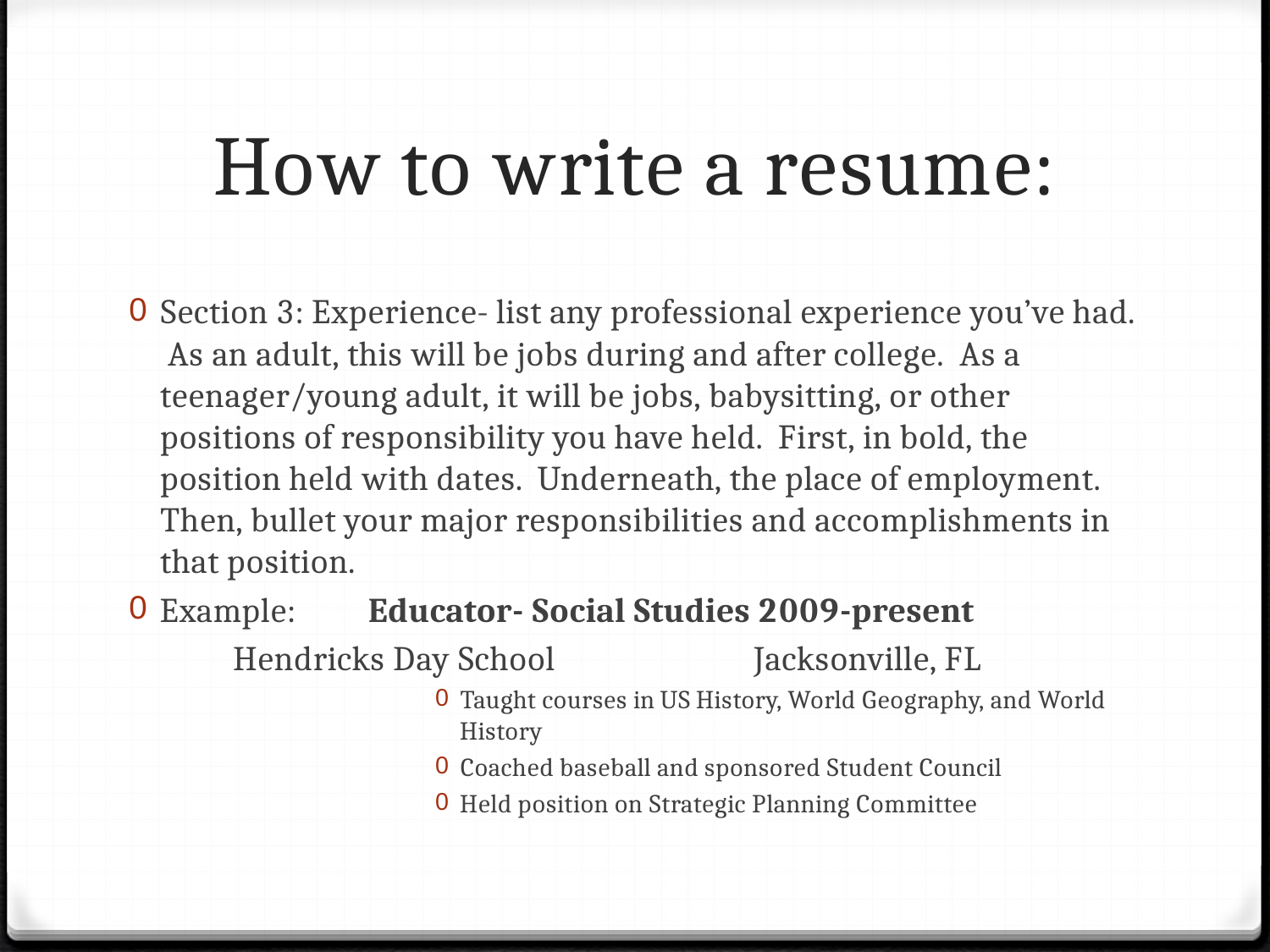

# How to write a resume:
Section 3: Experience- list any professional experience you’ve had.  As an adult, this will be jobs during and after college.  As a teenager/young adult, it will be jobs, babysitting, or other positions of responsibility you have held.  First, in bold, the position held with dates.  Underneath, the place of employment.  Then, bullet your major responsibilities and accomplishments in that position.
Example:	Educator- Social Studies 2009-present
			Hendricks Day School										Jacksonville, FL
Taught courses in US History, World Geography, and World History
Coached baseball and sponsored Student Council
Held position on Strategic Planning Committee